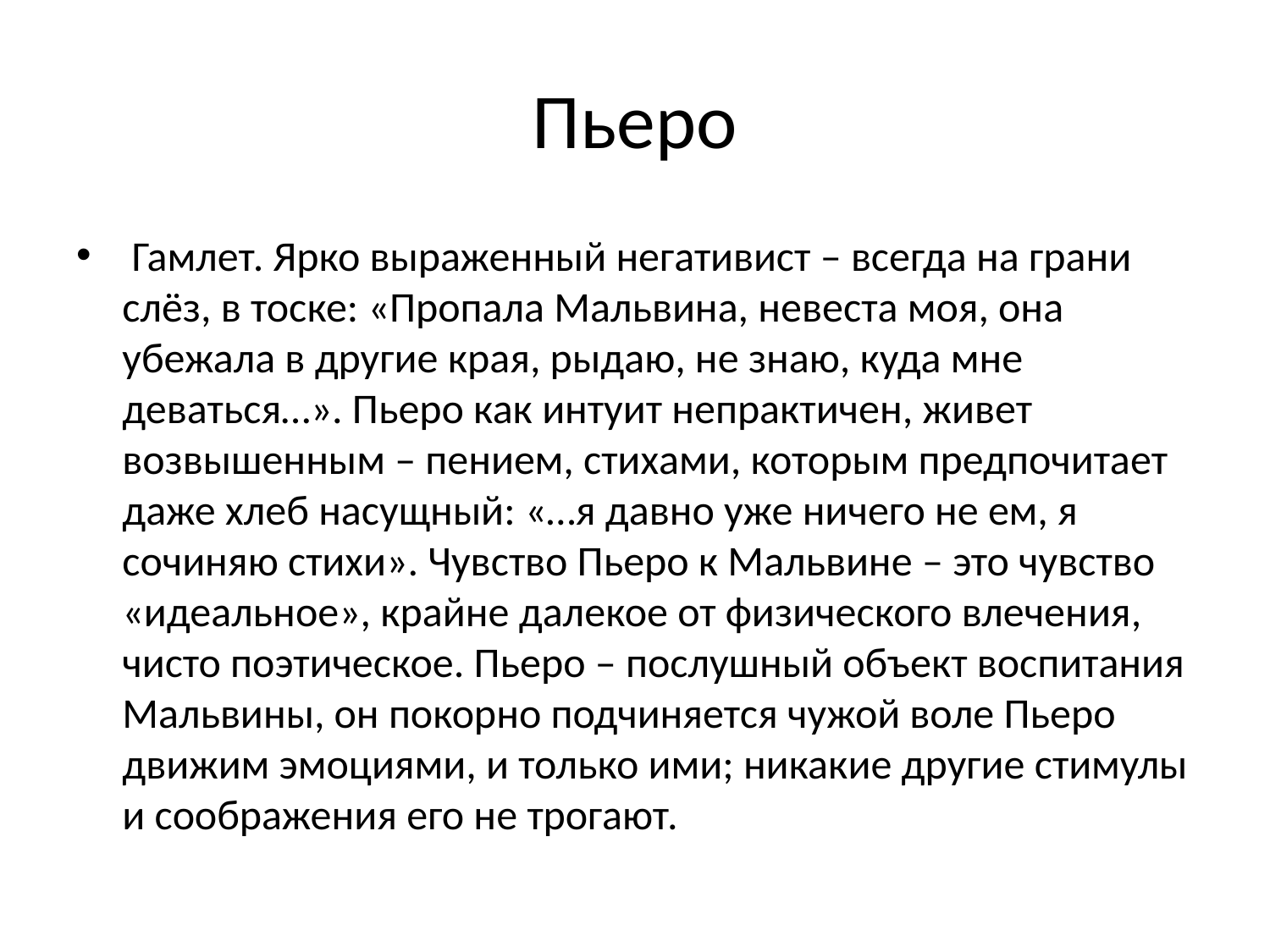

# Пьеро
 Гамлет. Ярко выраженный негативист – всегда на грани слёз, в тоске: «Пропала Мальвина, невеста моя, она убежала в другие края, рыдаю, не знаю, куда мне деваться…». Пьеро как интуит непрактичен, живет возвышенным – пением, стихами, которым предпочитает даже хлеб насущный: «…я давно уже ничего не ем, я сочиняю стихи». Чувство Пьеро к Мальвине – это чувство «идеальное», крайне далекое от физического влечения, чисто поэтическое. Пьеро – послушный объект воспитания Мальвины, он покорно подчиняется чужой воле Пьеро движим эмоциями, и только ими; никакие другие стимулы и соображения его не трогают.